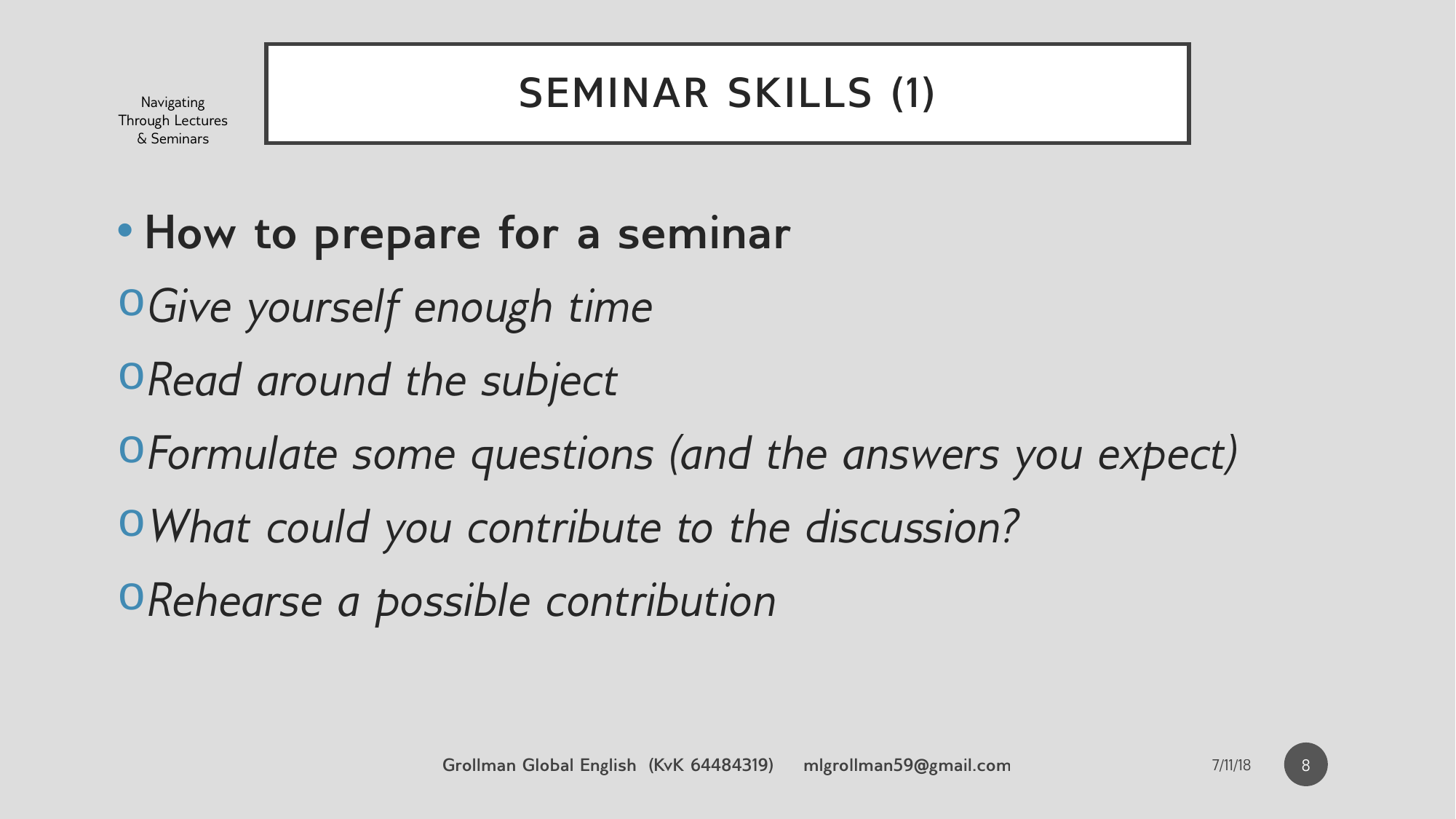

# Seminar Skills (1)
Navigating Through Lectures & Seminars
How to prepare for a seminar
Give yourself enough time
Read around the subject
Formulate some questions (and the answers you expect)
What could you contribute to the discussion?
Rehearse a possible contribution
8
Grollman Global English  (KvK 64484319)     mlgrollman59@gmail.com
7/11/18